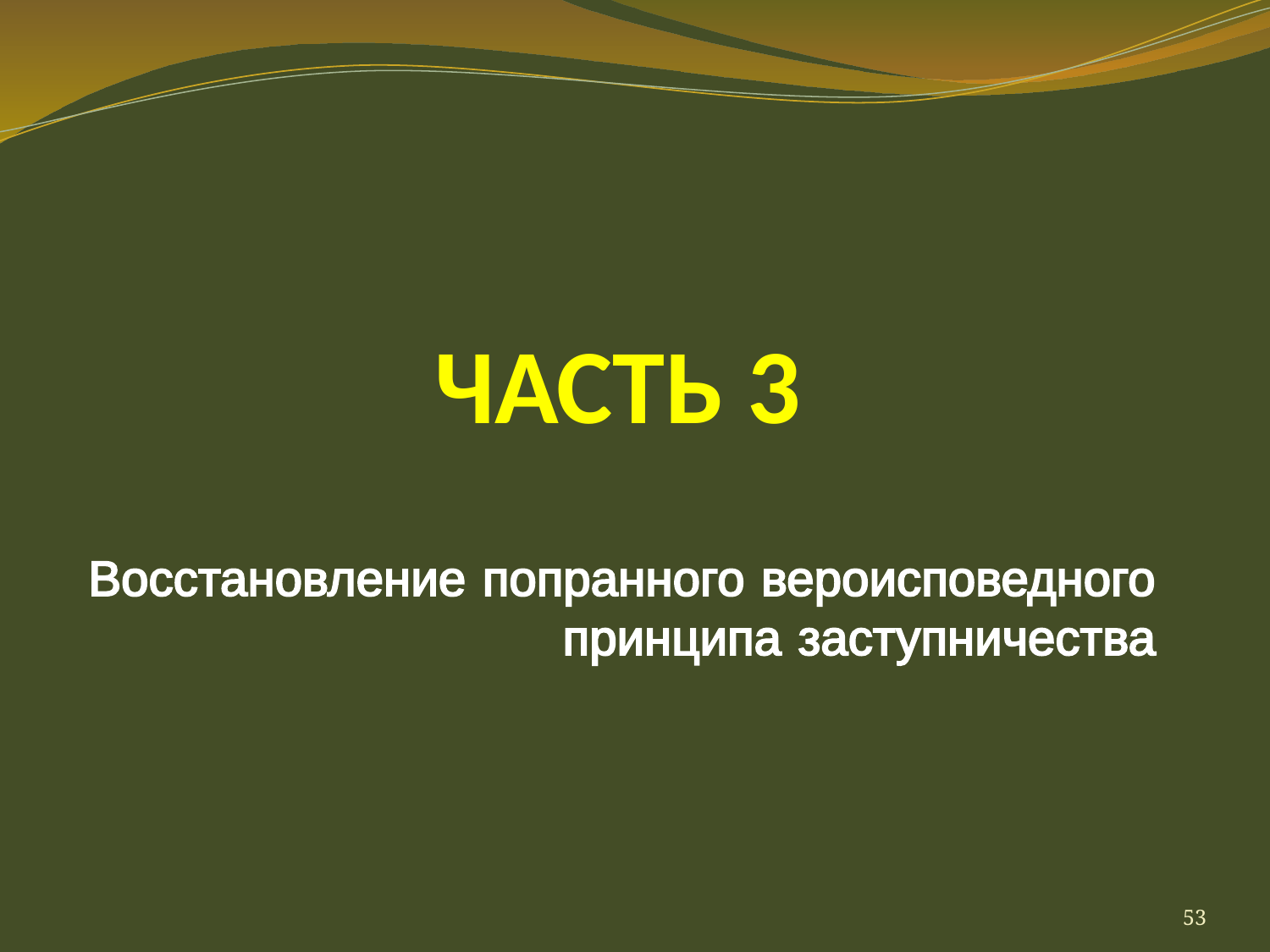

# ЧАСТЬ 3
Восстановление попранного вероисповедного  принципа заступничества
53